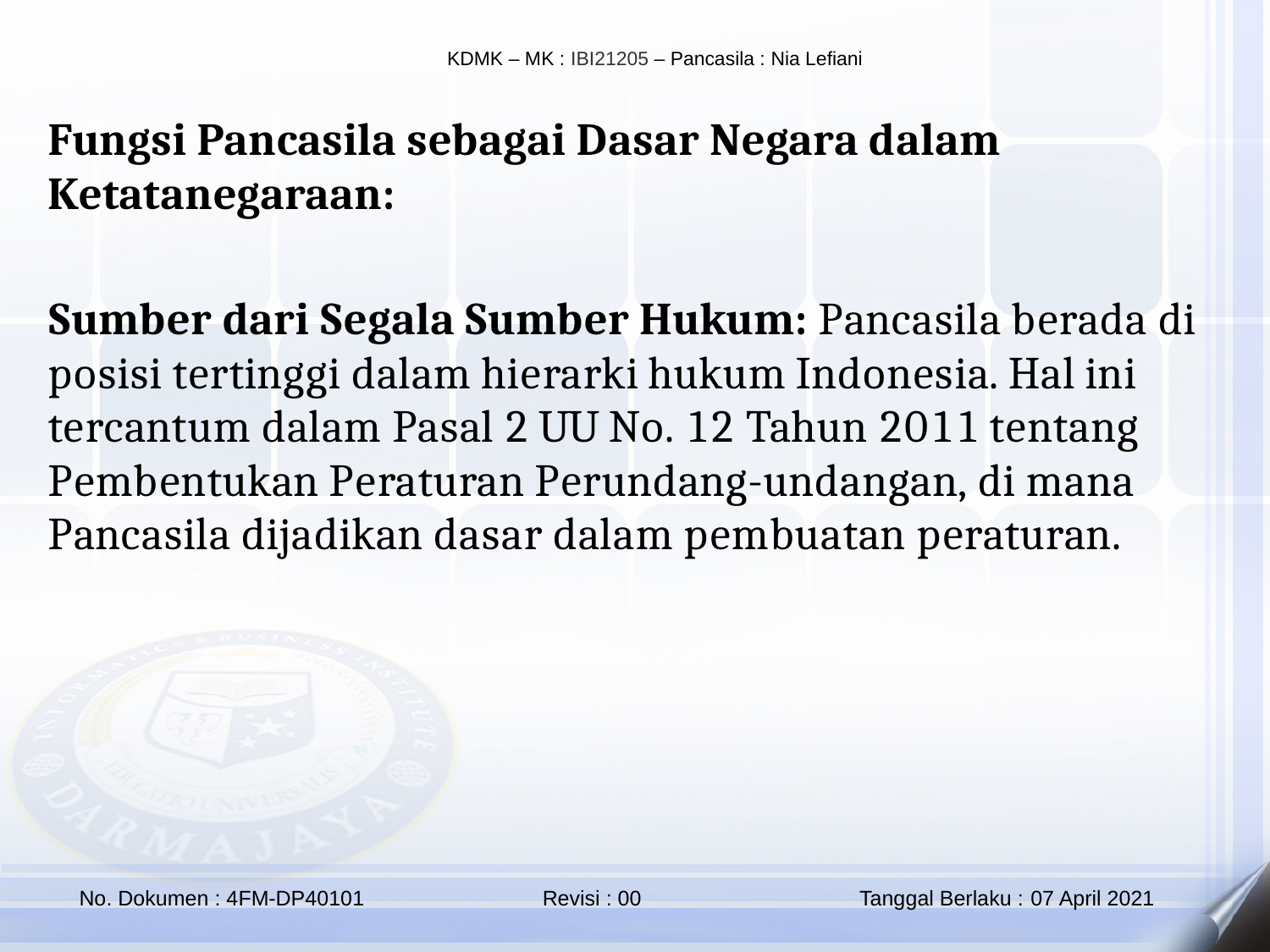

Fungsi Pancasila sebagai Dasar Negara dalam Ketatanegaraan:

Sumber dari Segala Sumber Hukum: Pancasila berada di posisi tertinggi dalam hierarki hukum Indonesia. Hal ini tercantum dalam Pasal 2 UU No. 12 Tahun 2011 tentang Pembentukan Peraturan Perundang-undangan, di mana Pancasila dijadikan dasar dalam pembuatan peraturan.